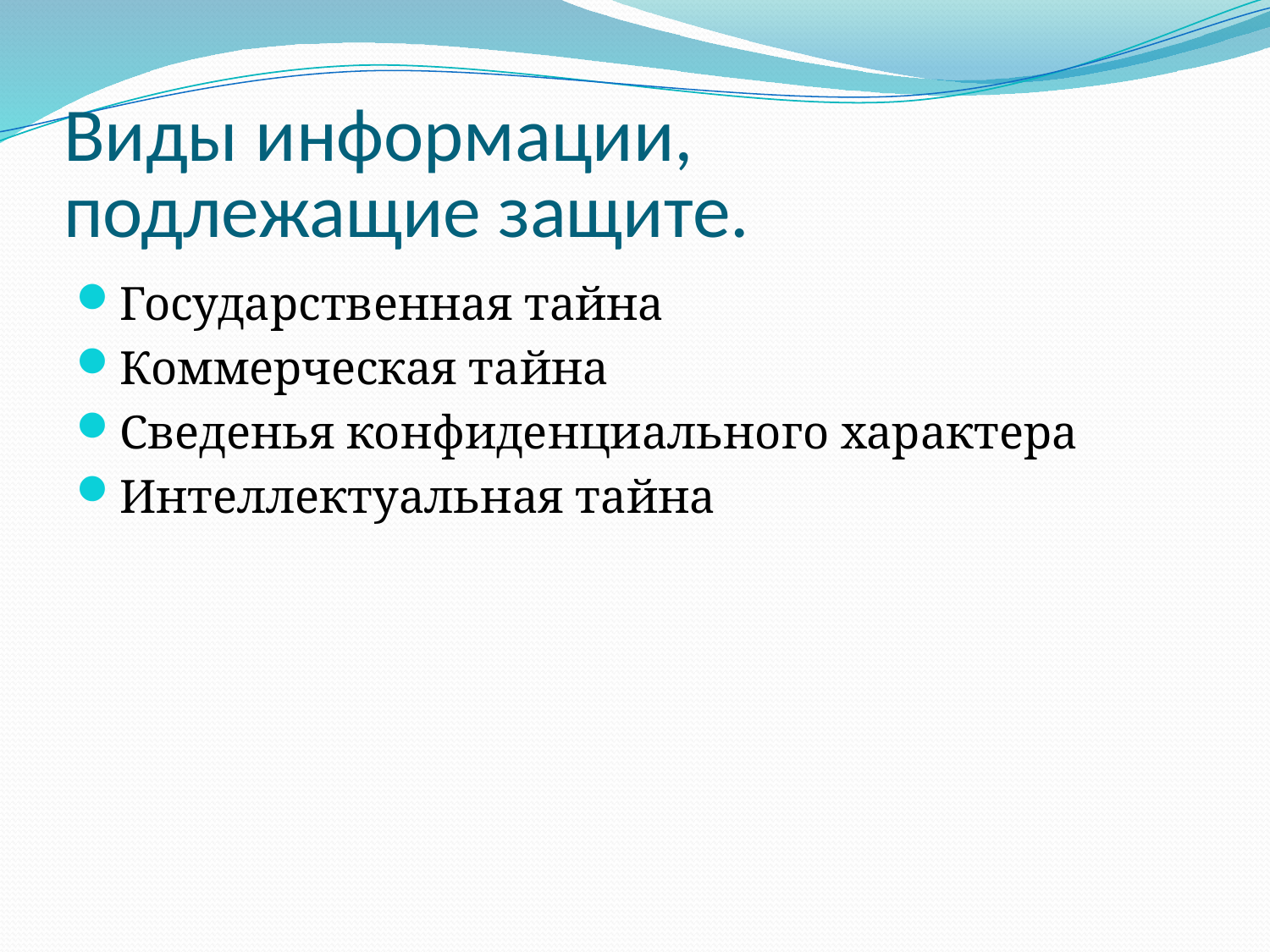

# Виды информации, подлежащие защите.
Государственная тайна
Коммерческая тайна
Сведенья конфиденциального характера
Интеллектуальная тайна